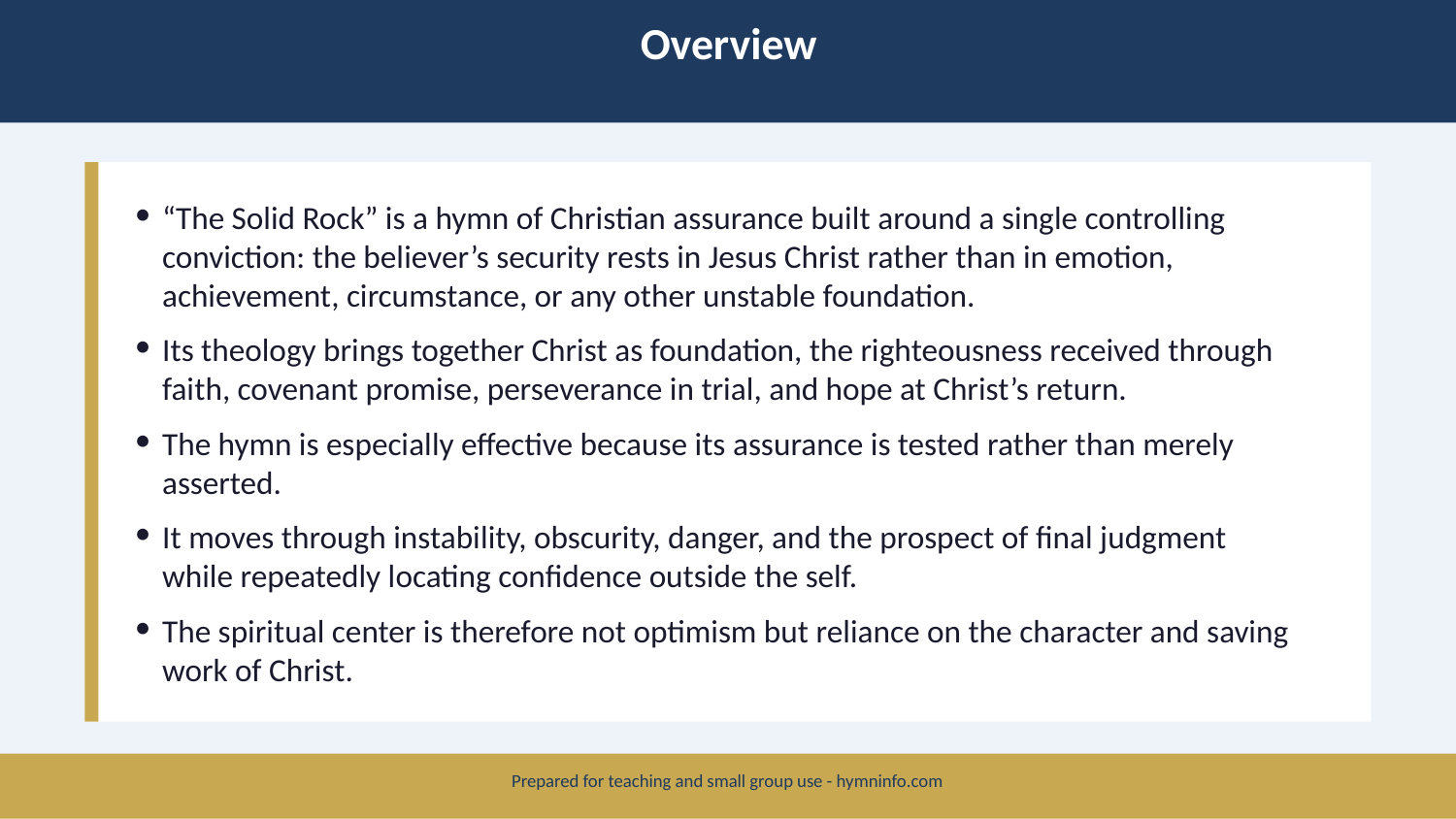

Overview

“The Solid Rock” is a hymn of Christian assurance built around a single controlling conviction: the believer’s security rests in Jesus Christ rather than in emotion, achievement, circumstance, or any other unstable foundation.
Its theology brings together Christ as foundation, the righteousness received through faith, covenant promise, perseverance in trial, and hope at Christ’s return.
The hymn is especially effective because its assurance is tested rather than merely asserted.
It moves through instability, obscurity, danger, and the prospect of final judgment while repeatedly locating confidence outside the self.
The spiritual center is therefore not optimism but reliance on the character and saving work of Christ.

Prepared for teaching and small group use - hymninfo.com